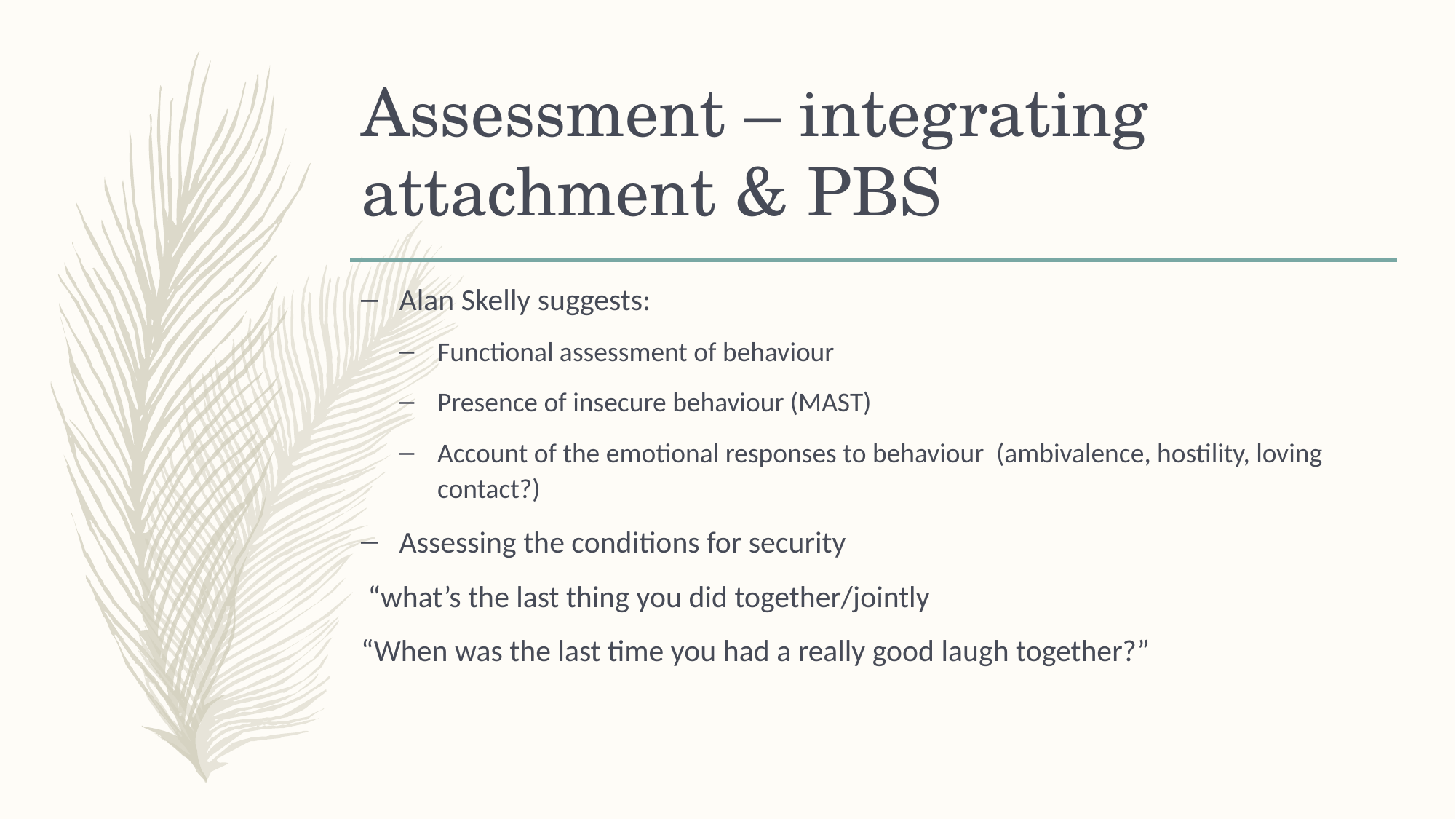

# Assessment – integrating attachment & PBS
Alan Skelly suggests:
Functional assessment of behaviour
Presence of insecure behaviour (MAST)
Account of the emotional responses to behaviour  (ambivalence, hostility, loving contact?)
Assessing the conditions for security
 “what’s the last thing you did together/jointly
“When was the last time you had a really good laugh together?”